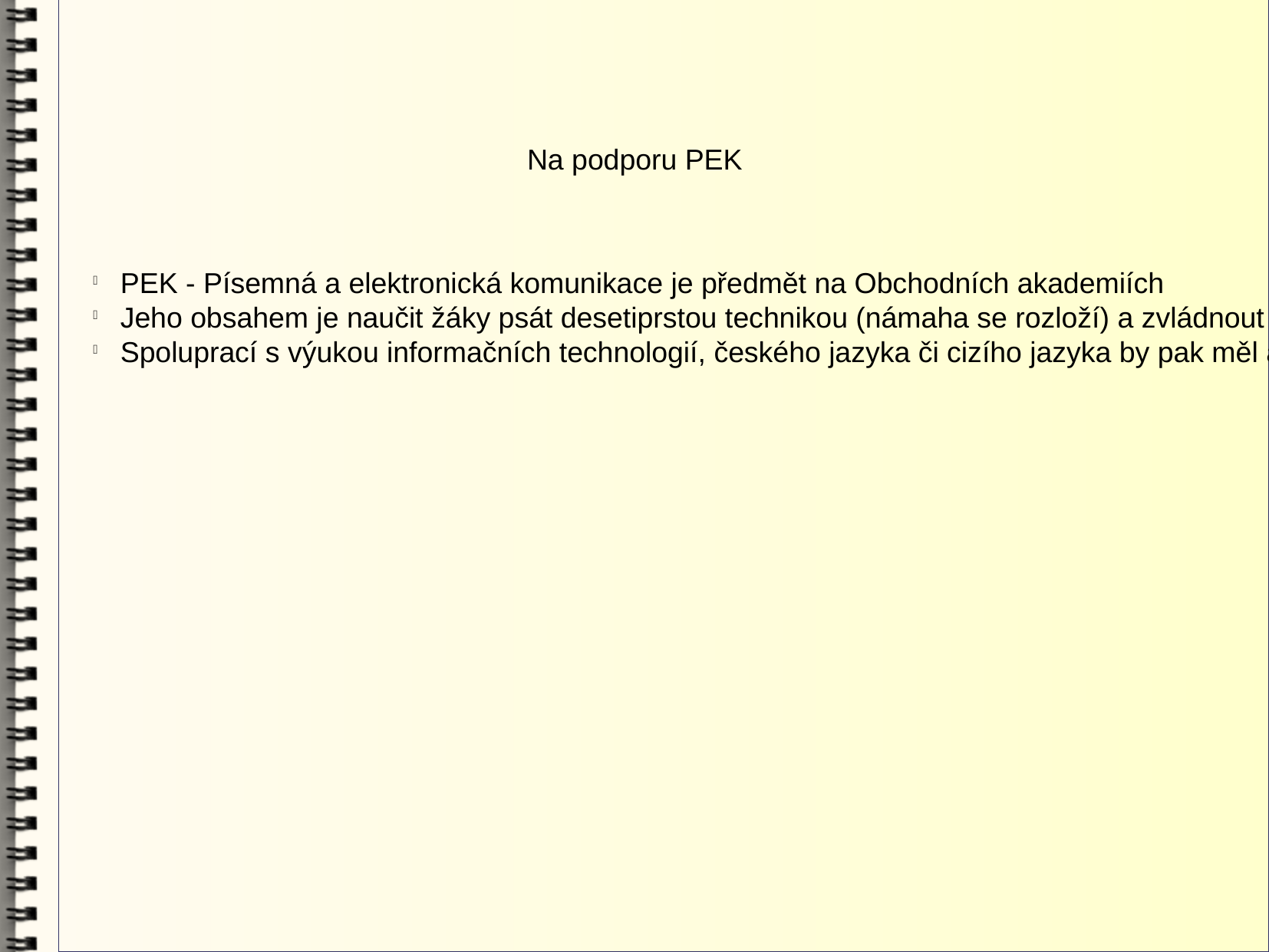

Na podporu PEK
PEK - Písemná a elektronická komunikace je předmět na Obchodních akademiích
Jeho obsahem je naučit žáky psát desetiprstou technikou (námaha se rozloží) a zvládnout všechny úřední písemnosti
Spoluprací s výukou informačních technologií, českého jazyka či cizího jazyka by pak měl absolvent preferovat klávesnici před myší, rozum před improvizací a spisovnou češtinu před obecnou (a chybami vůbec)